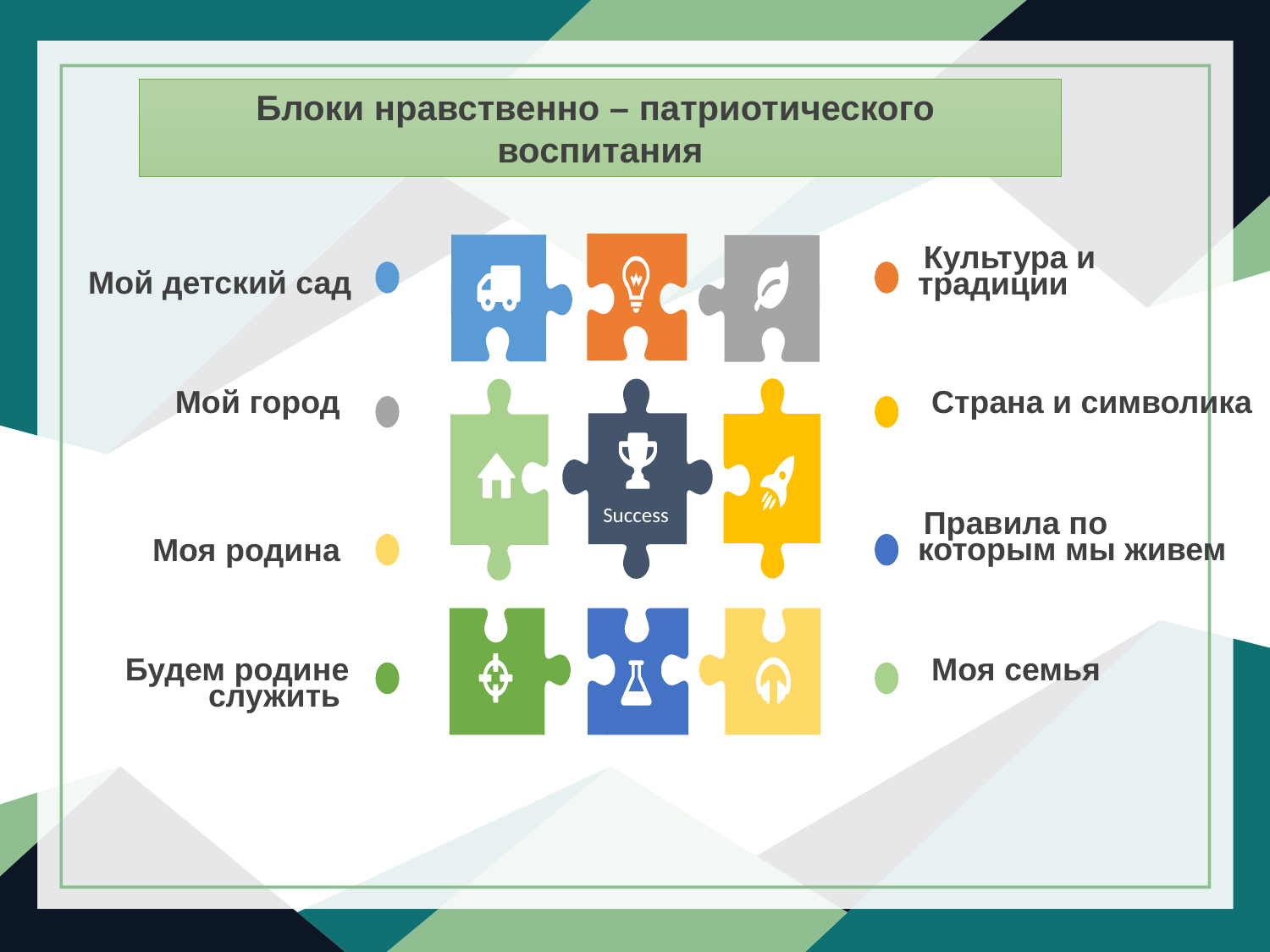

Блоки нравственно – патриотического
воспитания

Success

 Культура и традиции

 Мой детский сад
 Мой город
 Страна и символика

 Правила по которым мы живем

 Моя родина
 Будем родине служить
 Моя семья